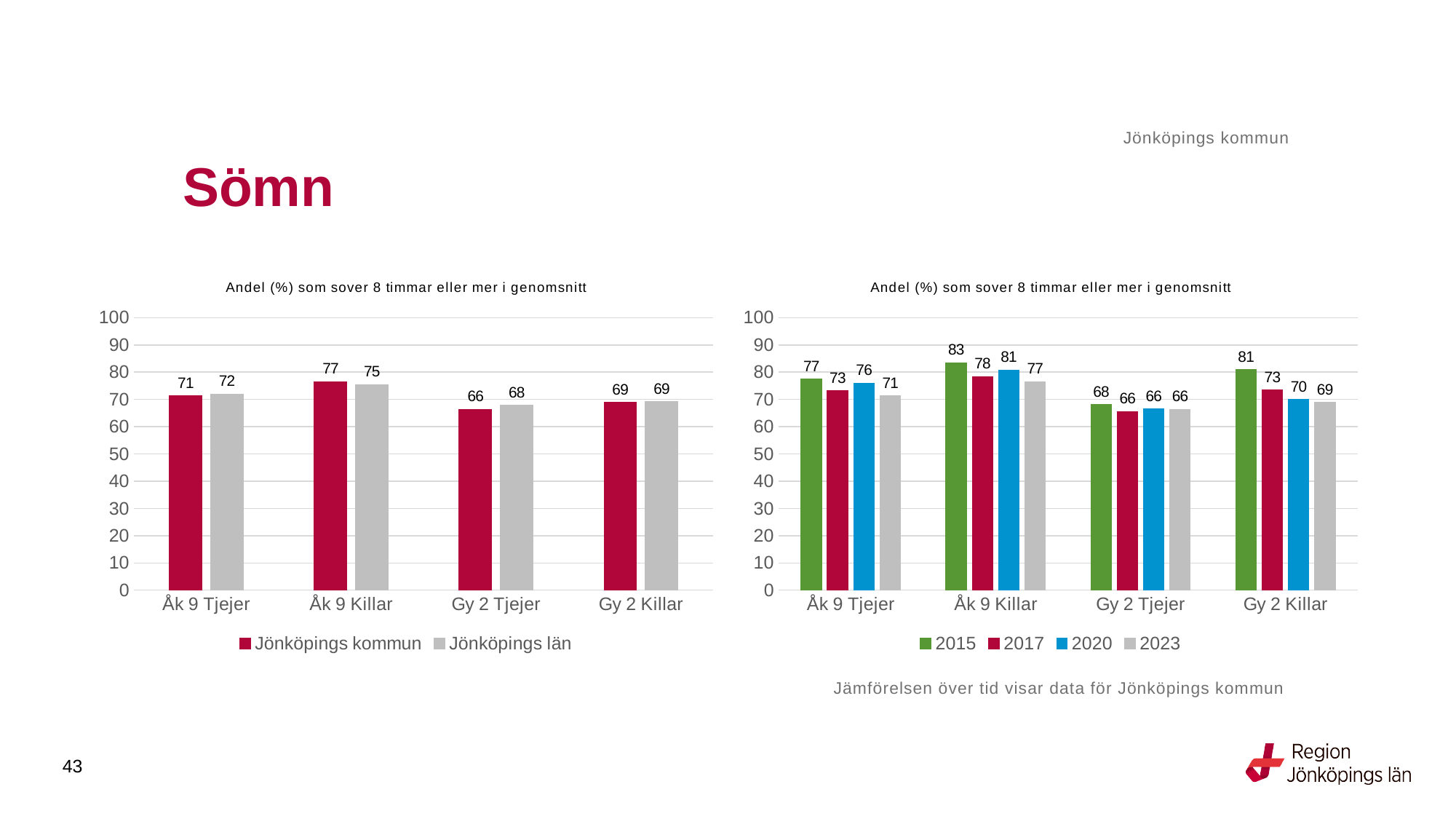

Jönköpings kommun
# Sömn

### Chart: Andel (%) som sover 8 timmar eller mer i genomsnitt

| Category | Jönköpings kommun | Jönköpings län |
|---|---|---|
| Åk 9 Tjejer | 71.2565 | 71.9411 |
| Åk 9 Killar | 76.5306 | 75.3886 |
| Gy 2 Tjejer | 66.3551 | 67.8474 |
| Gy 2 Killar | 68.915 | 69.1946 |

### Chart: Andel (%) som sover 8 timmar eller mer i genomsnitt

| Category | 2015 | 2017 | 2020 | 2023 |
|---|---|---|---|---|
| Åk 9 Tjejer | 77.4775 | 73.1579 | 76.0192 | 71.2565 |
| Åk 9 Killar | 83.4483 | 78.3375 | 80.7851 | 76.5306 |
| Gy 2 Tjejer | 68.1641 | 65.5844 | 66.4835 | 66.3551 |
| Gy 2 Killar | 80.9331 | 73.499 | 69.9174 | 68.915 |
Jämförelsen över tid visar data för Jönköpings kommun
43